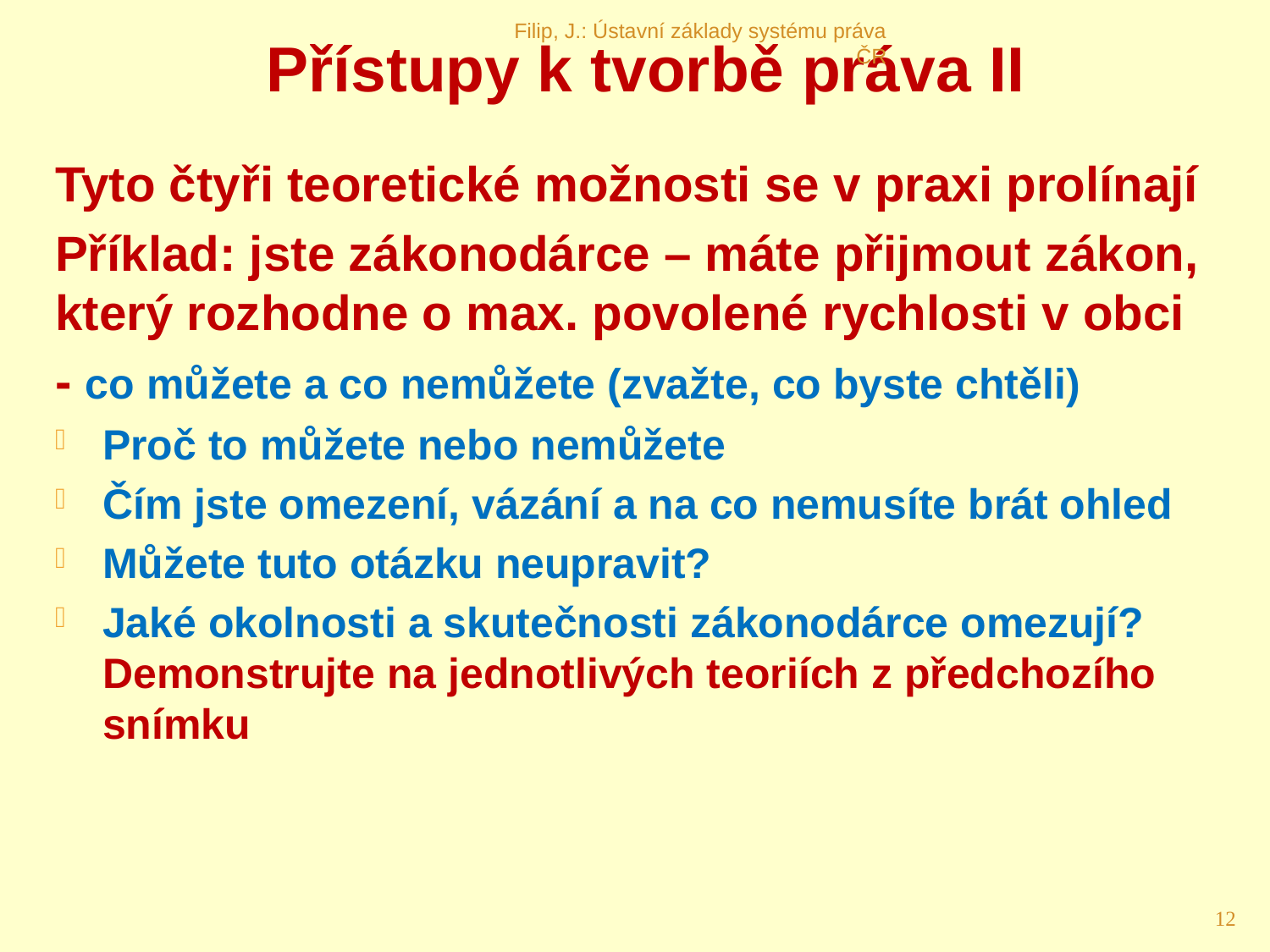

Filip, J.: Ústavní základy systému práva ČR
# Přístupy k tvorbě práva II
Tyto čtyři teoretické možnosti se v praxi prolínají
Příklad: jste zákonodárce – máte přijmout zákon, který rozhodne o max. povolené rychlosti v obci
- co můžete a co nemůžete (zvažte, co byste chtěli)
Proč to můžete nebo nemůžete
Čím jste omezení, vázání a na co nemusíte brát ohled
Můžete tuto otázku neupravit?
Jaké okolnosti a skutečnosti zákonodárce omezují? Demonstrujte na jednotlivých teoriích z předchozího snímku
12